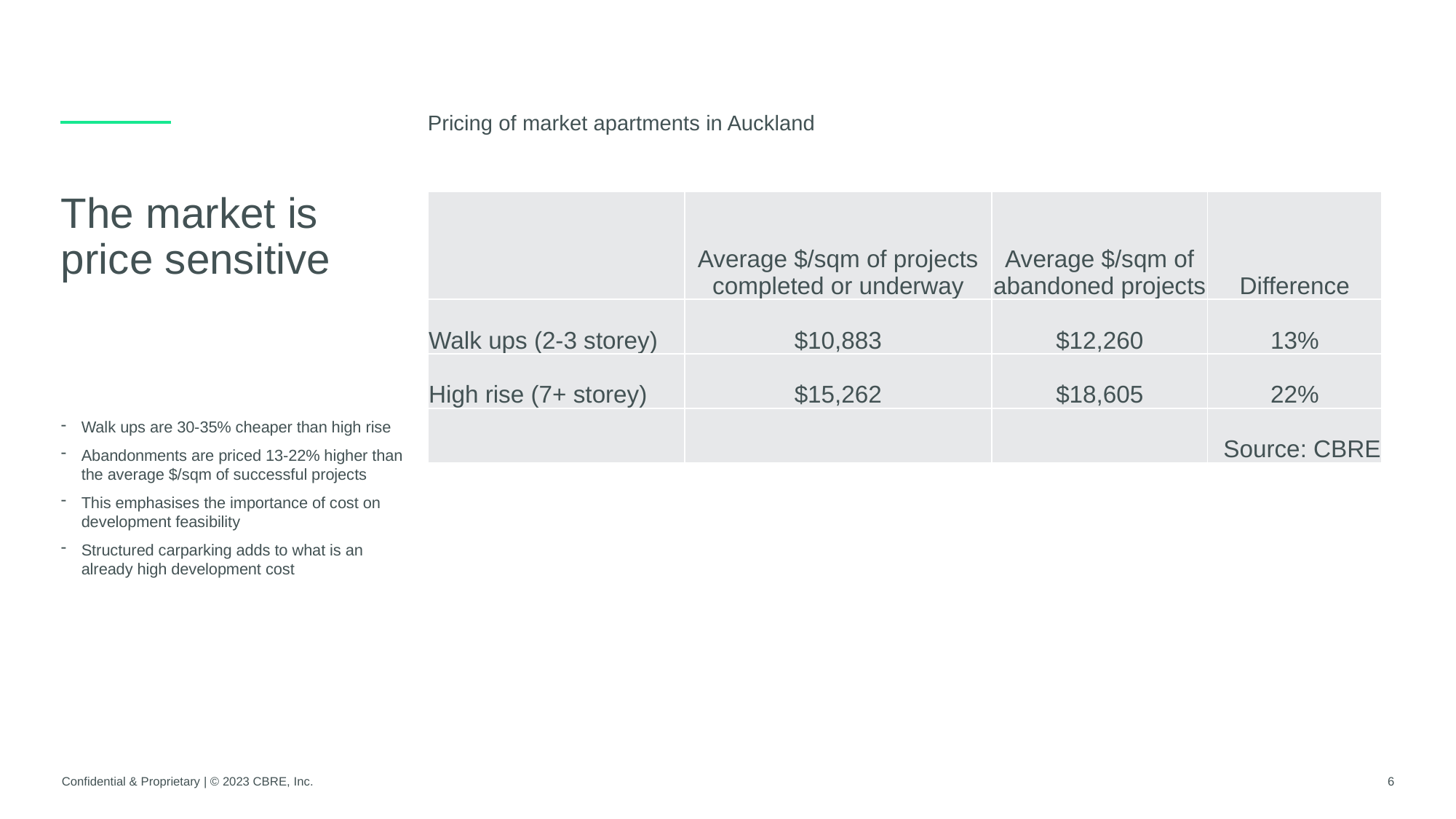

Pricing of market apartments in Auckland

|  | Average $/sqm of projects completed or underway | Average $/sqm of abandoned projects | Difference |
| --- | --- | --- | --- |
| Walk ups (2-3 storey) | $10,883 | $12,260 | 13% |
| High rise (7+ storey) | $15,262 | $18,605 | 22% |
|  |  |  | Source: CBRE |
# The market is price sensitive
Walk ups are 30-35% cheaper than high rise
Abandonments are priced 13-22% higher than the average $/sqm of successful projects
This emphasises the importance of cost on development feasibility
Structured carparking adds to what is an already high development cost